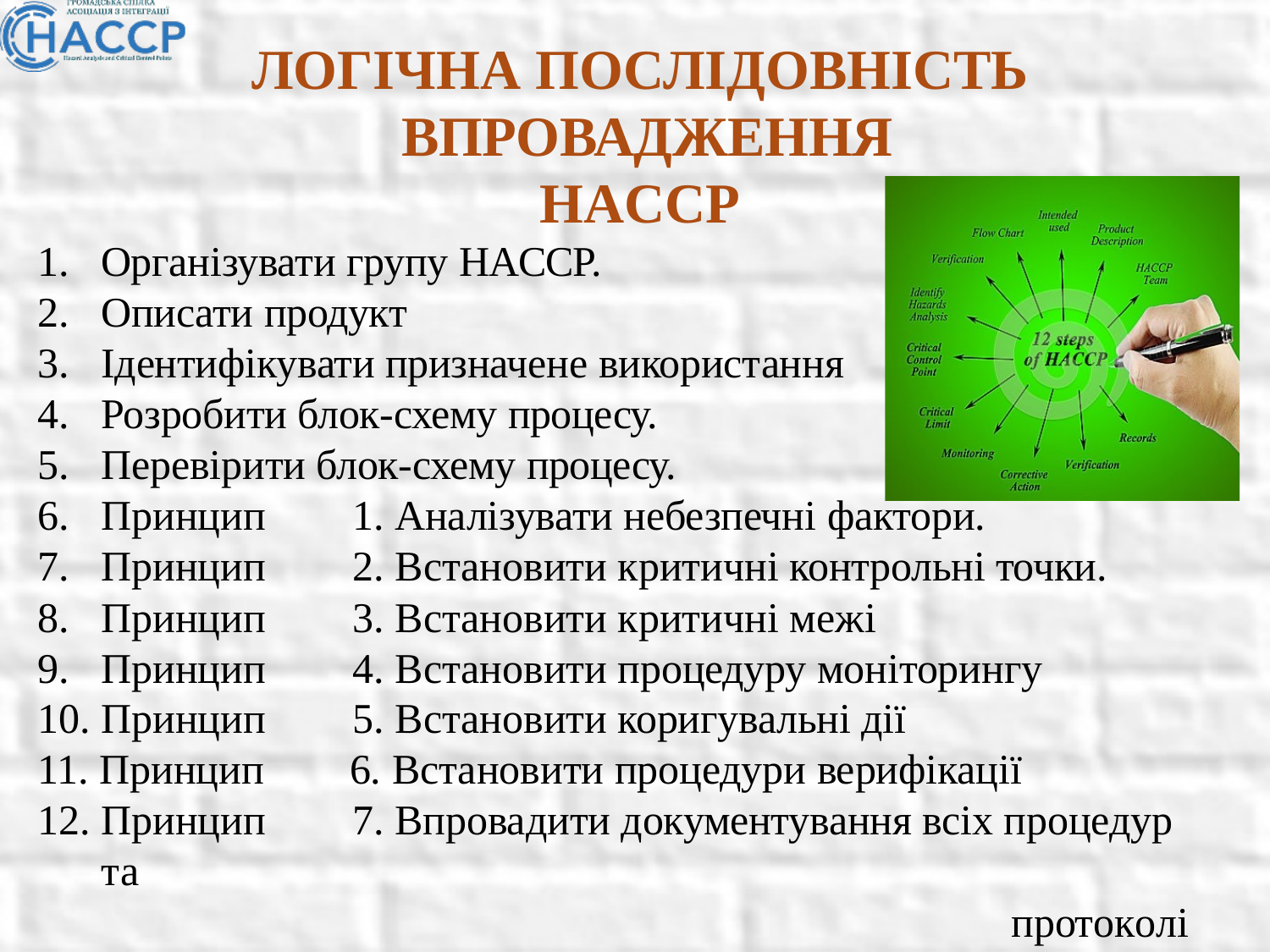

# ЛОГІЧНА ПОСЛІДОВНІСТЬ  ВПРОВАДЖЕННЯ
HACCP

Організувати групу HACCP.
Описати продукт
Ідентифікувати призначене використання
Розробити блок-схему процесу.
Перевірити блок-схему процесу.
Принцип	1. Аналізувати небезпечні фактори.
Принцип	2. Встановити критичні контрольні точки.
Принцип	3. Встановити критичні межі
Принцип	4. Встановити процедуру моніторингу
Принцип	5. Встановити коригувальні дії
Принцип	6. Встановити процедури верифікації
Принцип	7. Впровадити документування всіх процедур та
протоколів